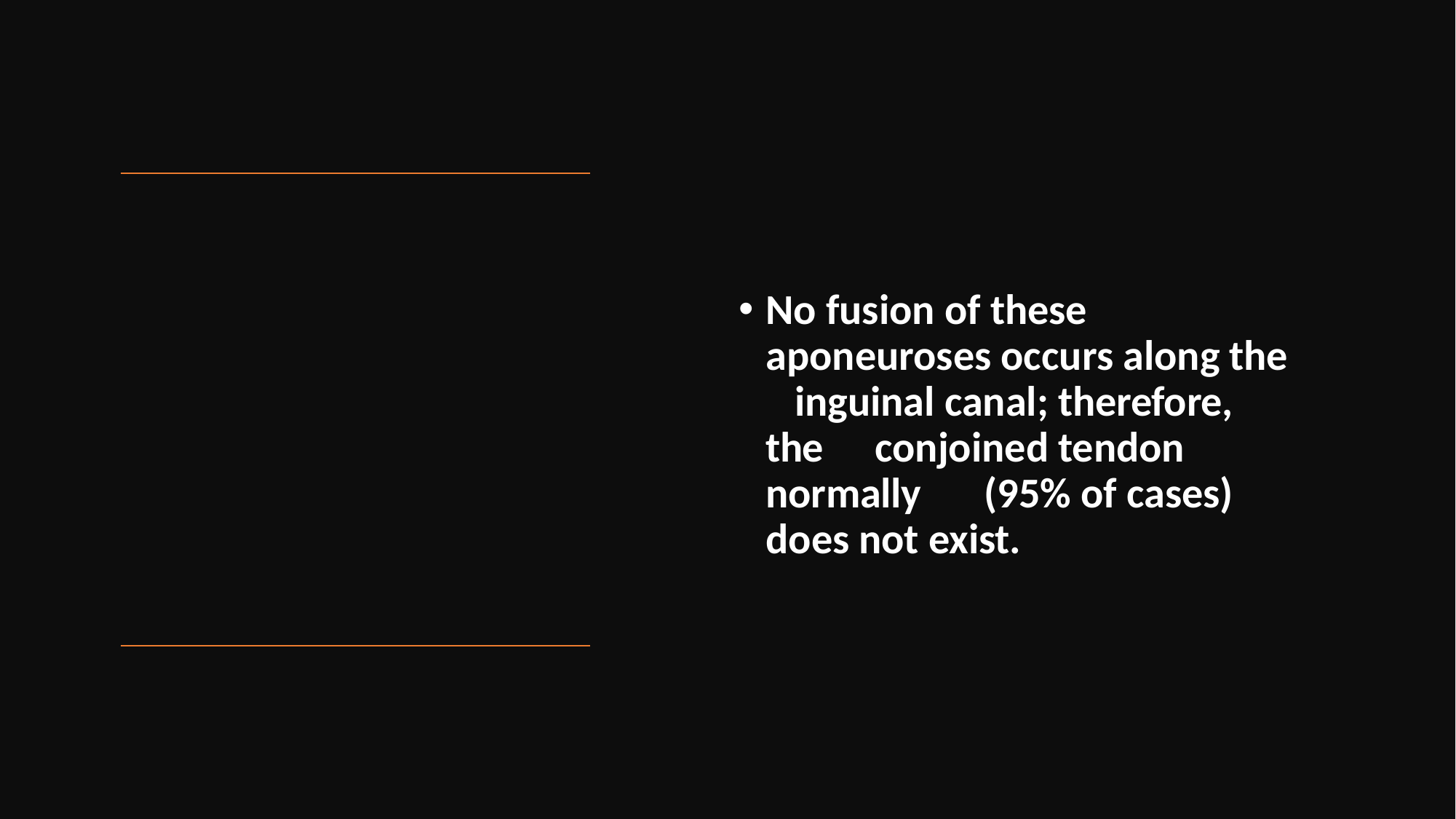

No fusion of these 	aponeuroses occurs along the 	inguinal canal; therefore, the 	conjoined tendon normally 	(95% of cases) does not exist.